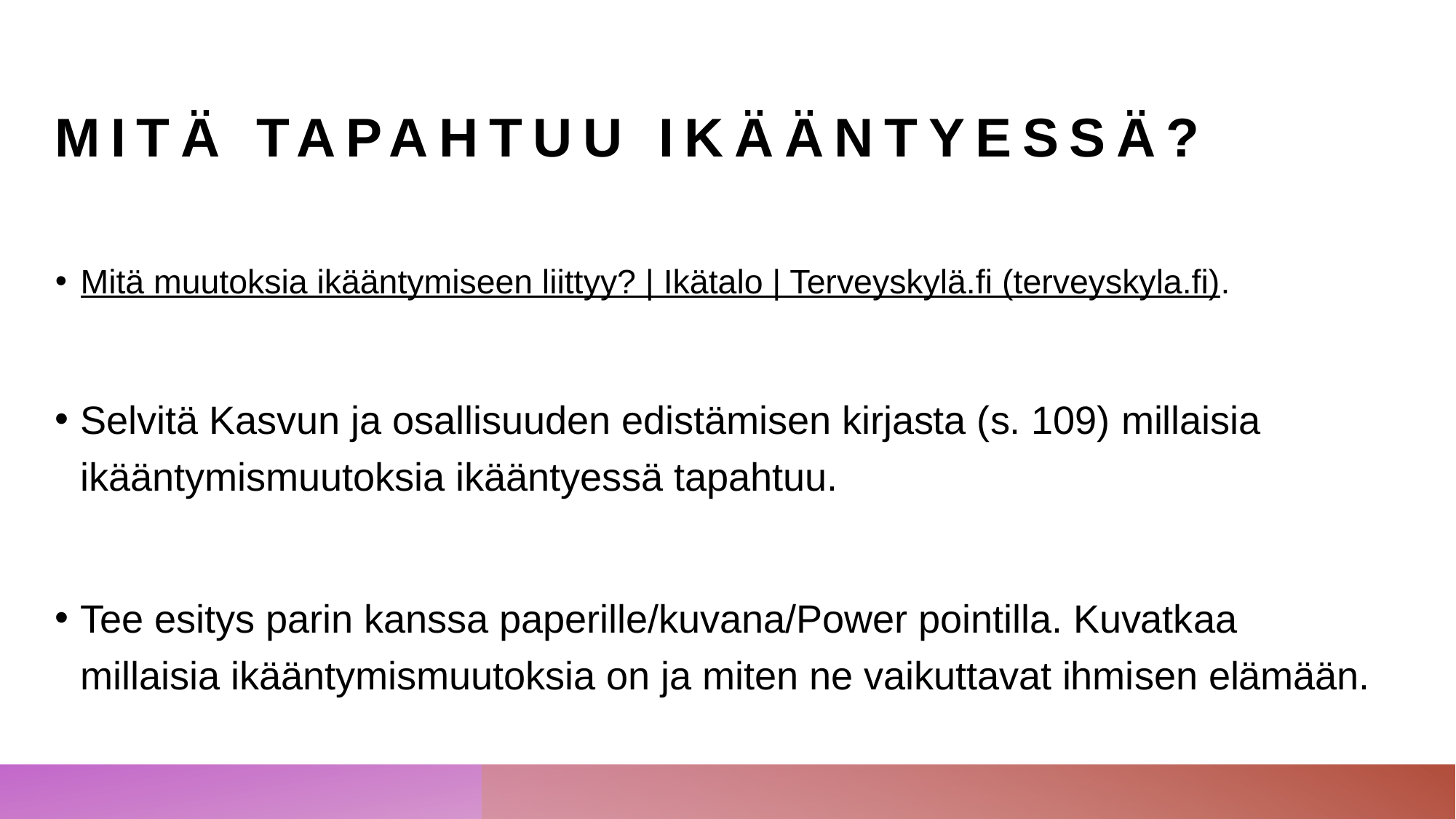

# Mitä tapahtuu ikääntyessä?
Mitä muutoksia ikääntymiseen liittyy? | Ikätalo | Terveyskylä.fi (terveyskyla.fi).

Selvitä Kasvun ja osallisuuden edistämisen kirjasta (s. 109) millaisia ikääntymismuutoksia ikääntyessä tapahtuu.

Tee esitys parin kanssa paperille/kuvana/Power pointilla. Kuvatkaa millaisia ikääntymismuutoksia on ja miten ne vaikuttavat ihmisen elämään.